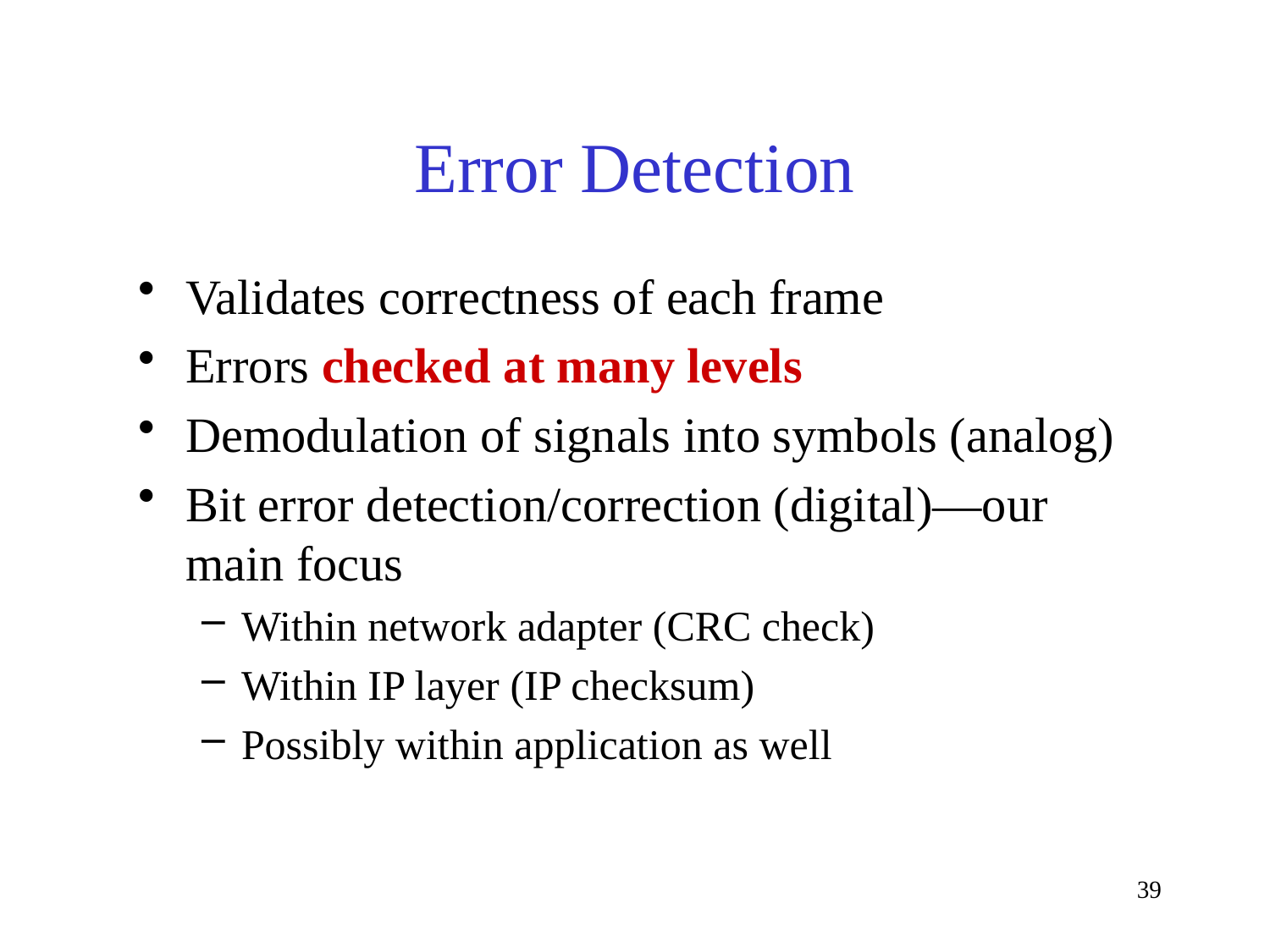

# Error Detection
Validates correctness of each frame
Errors checked at many levels
Demodulation of signals into symbols (analog)
Bit error detection/correction (digital)—our main focus
Within network adapter (CRC check)
Within IP layer (IP checksum)
Possibly within application as well
39